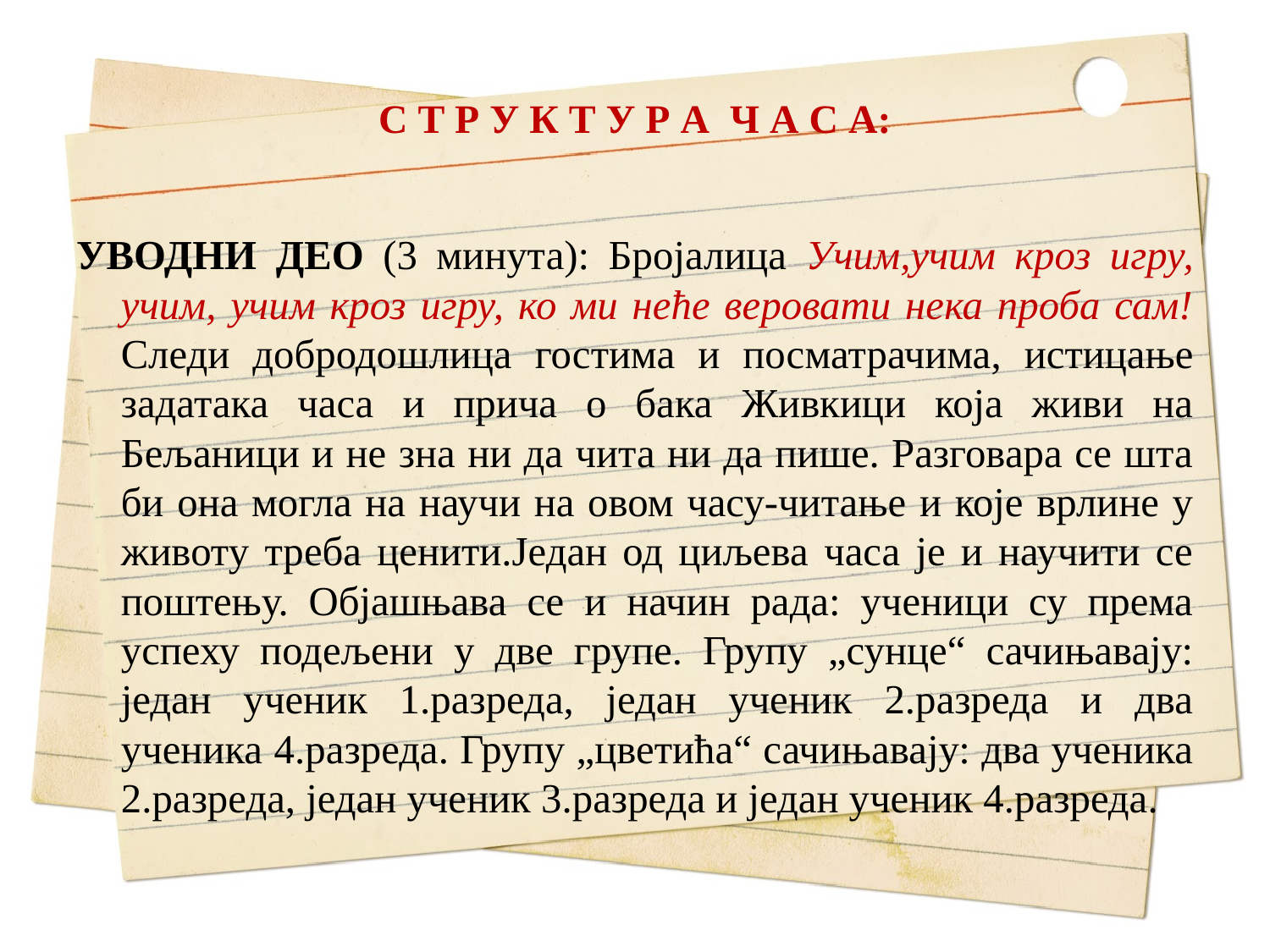

# С Т Р У К Т У Р А  Ч А С А:
УВОДНИ ДЕО (3 минута): Бројалица Учим,учим кроз игру, учим, учим кроз игру, ко ми неће веровати нека проба сам! Следи добродошлица гостима и посматрачима, истицање задатака часа и прича о бака Живкици која живи на Бељаници и не зна ни да чита ни да пише. Разговара се шта би она могла на научи на овом часу-читање и које врлине у животу треба ценити.Један од циљева часа је и научити се поштењу. Објашњава се и начин рада: ученици су према успеху подељени у две групе. Групу „сунце“ сачињавају: један ученик 1.разреда, један ученик 2.разреда и два ученика 4.разреда. Групу „цветића“ сачињавају: два ученика 2.разреда, један ученик 3.разреда и један ученик 4.разреда.